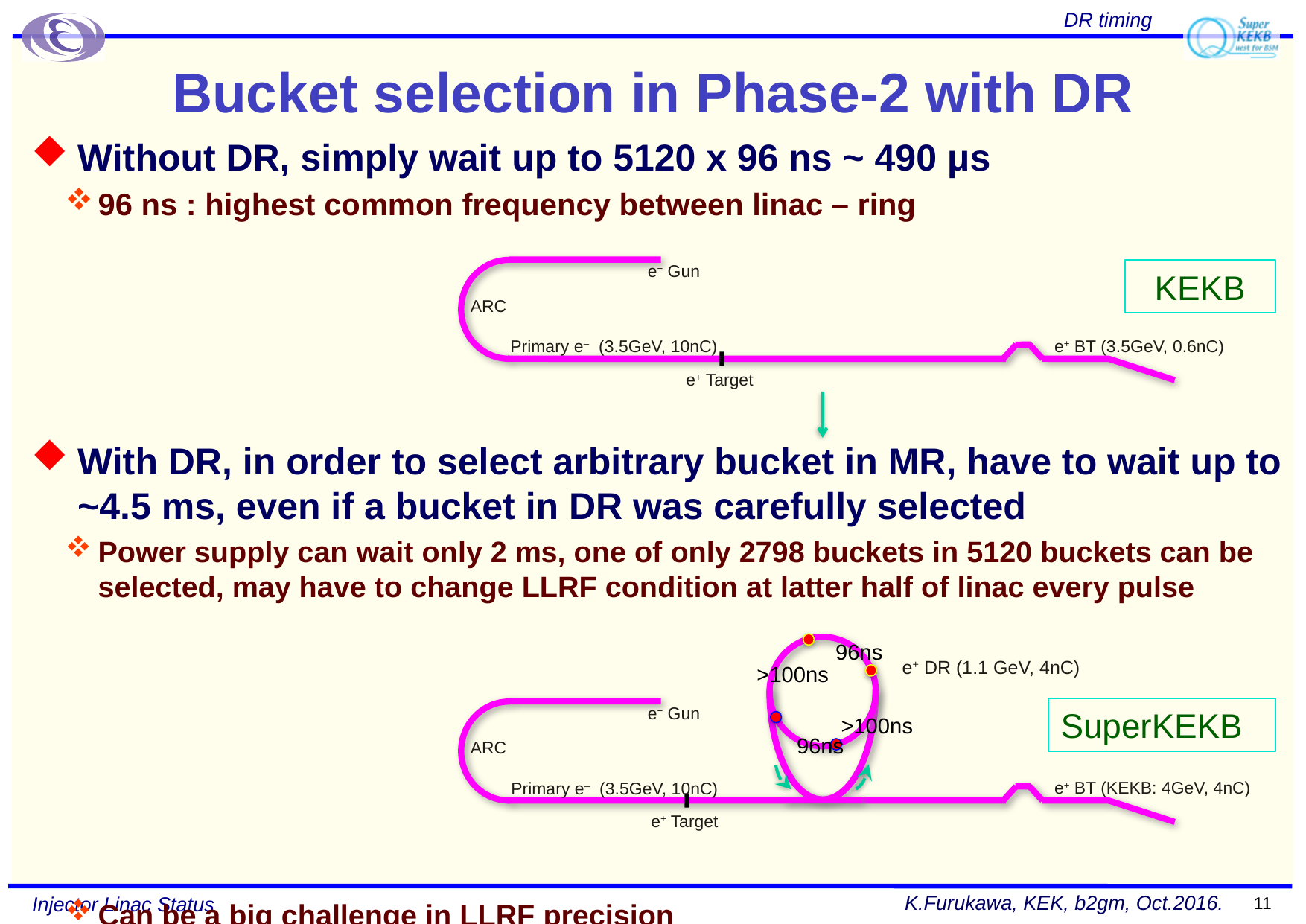

DR timing
# Bucket selection in Phase-2 with DR
Without DR, simply wait up to 5120 x 96 ns ~ 490 μs
96 ns : highest common frequency between linac – ring

With DR, in order to select arbitrary bucket in MR, have to wait up to ~4.5 ms, even if a bucket in DR was carefully selected
Power supply can wait only 2 ms, one of only 2798 buckets in 5120 buckets can be selected, may have to change LLRF condition at latter half of linac every pulse

Can be a big challenge in LLRF precision

KEKB
e− Gun

ARC
e+ BT (3.5GeV, 0.6nC)
Primary e–  (3.5GeV, 10nC)

e+ Target

96ns

>100ns

>100ns

96ns

e+ DR (1.1 GeV, 4nC)
SuperKEKB

e− Gun

ARC
e+ BT (KEKB: 4GeV, 4nC)
Primary e–  (3.5GeV, 10nC)

e+ Target
11